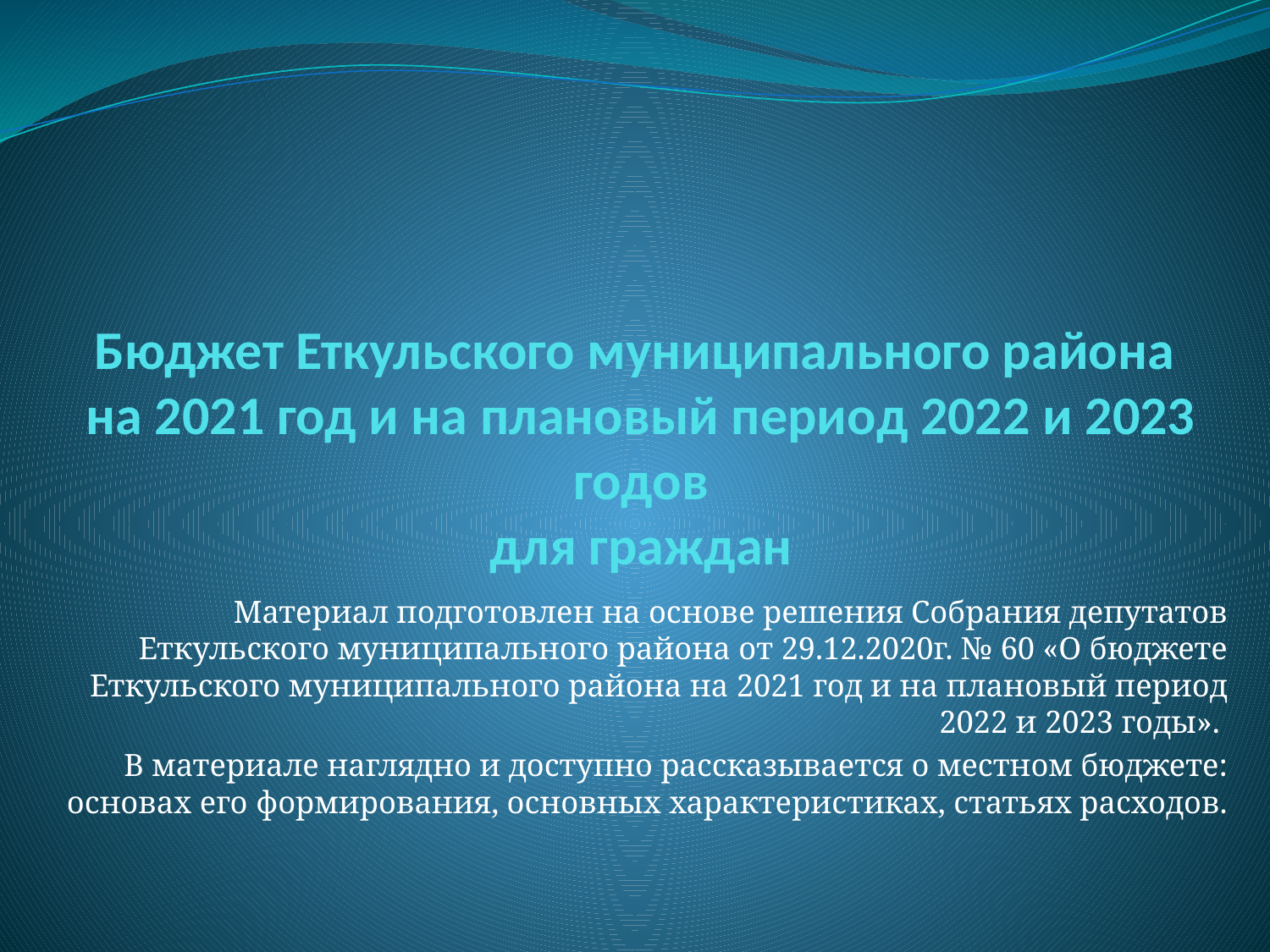

# Бюджет Еткульского муниципального района на 2021 год и на плановый период 2022 и 2023 годов для граждан
Материал подготовлен на основе решения Собрания депутатов Еткульского муниципального района от 29.12.2020г. № 60 «О бюджете Еткульского муниципального района на 2021 год и на плановый период 2022 и 2023 годы».
В материале наглядно и доступно рассказывается о местном бюджете: основах его формирования, основных характеристиках, статьях расходов.